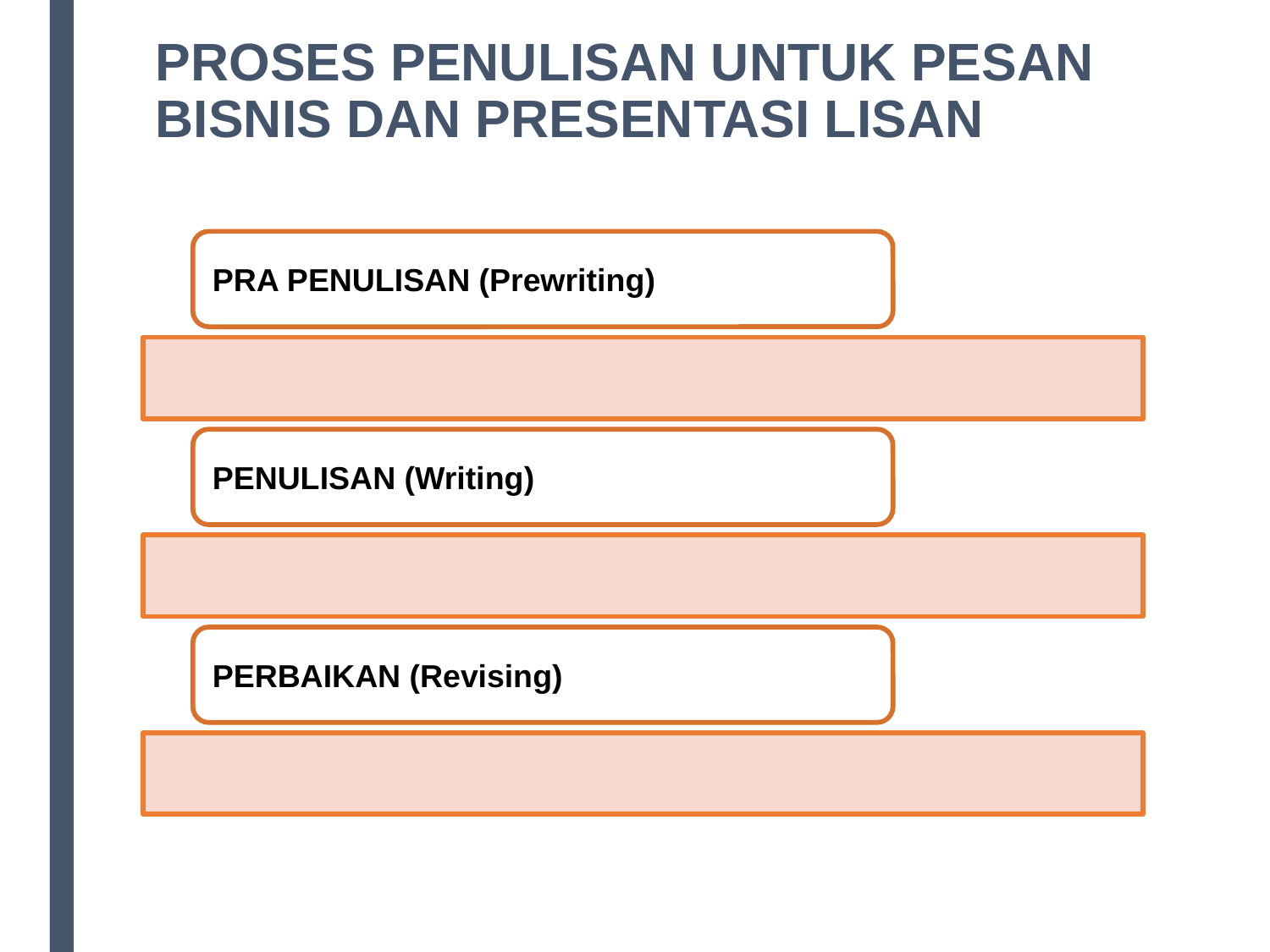

# PROSES PENULISAN UNTUK PESAN BISNIS DAN PRESENTASI LISAN
PRA PENULISAN (Prewriting)
PENULISAN (Writing)
PERBAIKAN (Revising)